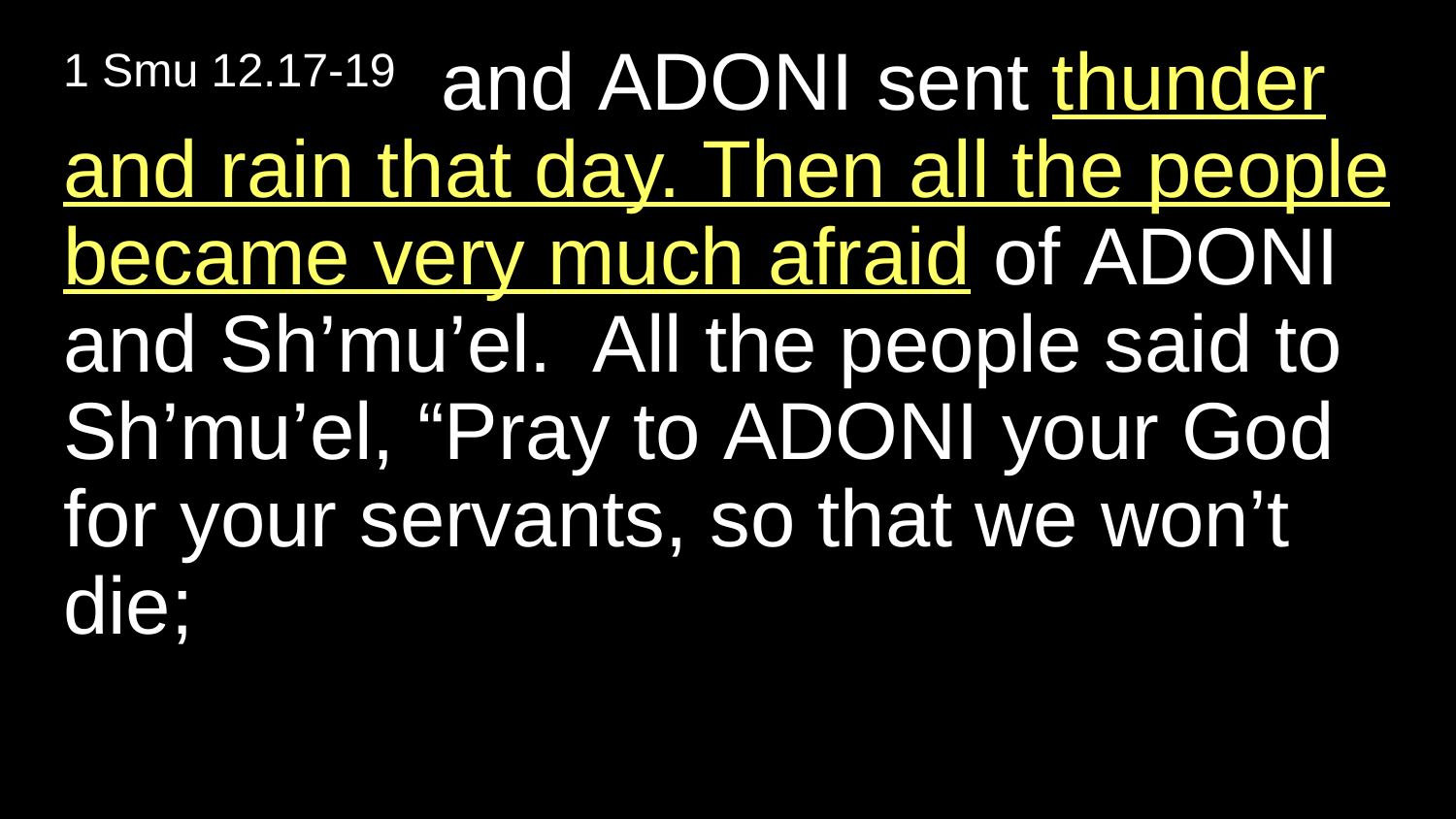

1 Smu 12.17-19  and Adoni sent thunder and rain that day. Then all the people became very much afraid of Adoni and Sh’mu’el.  All the people said to Sh’mu’el, “Pray to Adoni your God for your servants, so that we won’t die;